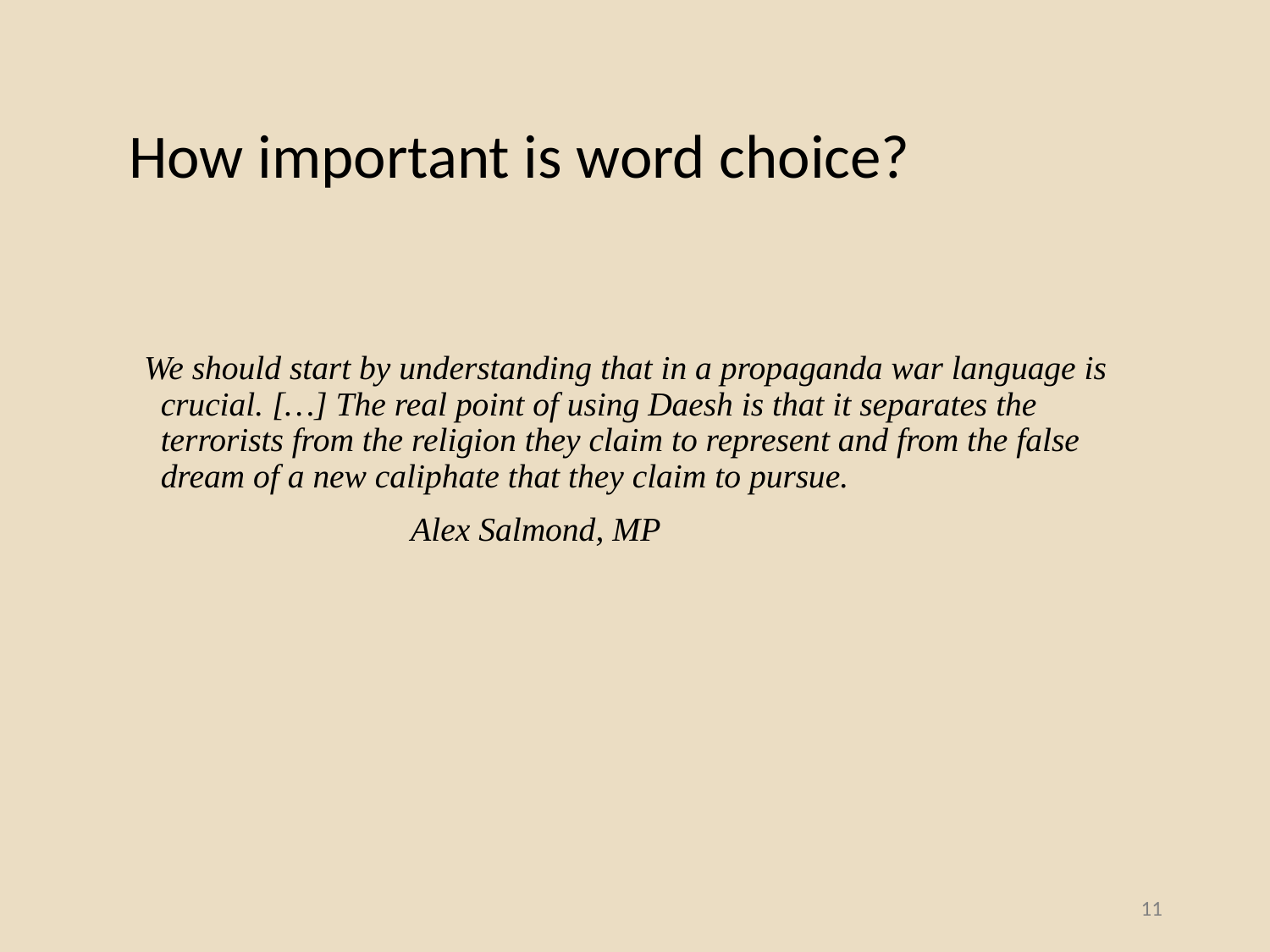

# How important is word choice?
  We should start by understanding that in a propaganda war language is crucial. […] The real point of using Daesh is that it separates the terrorists from the religion they claim to represent and from the false dream of a new caliphate that they claim to pursue.
                                     Alex Salmond, MP
11